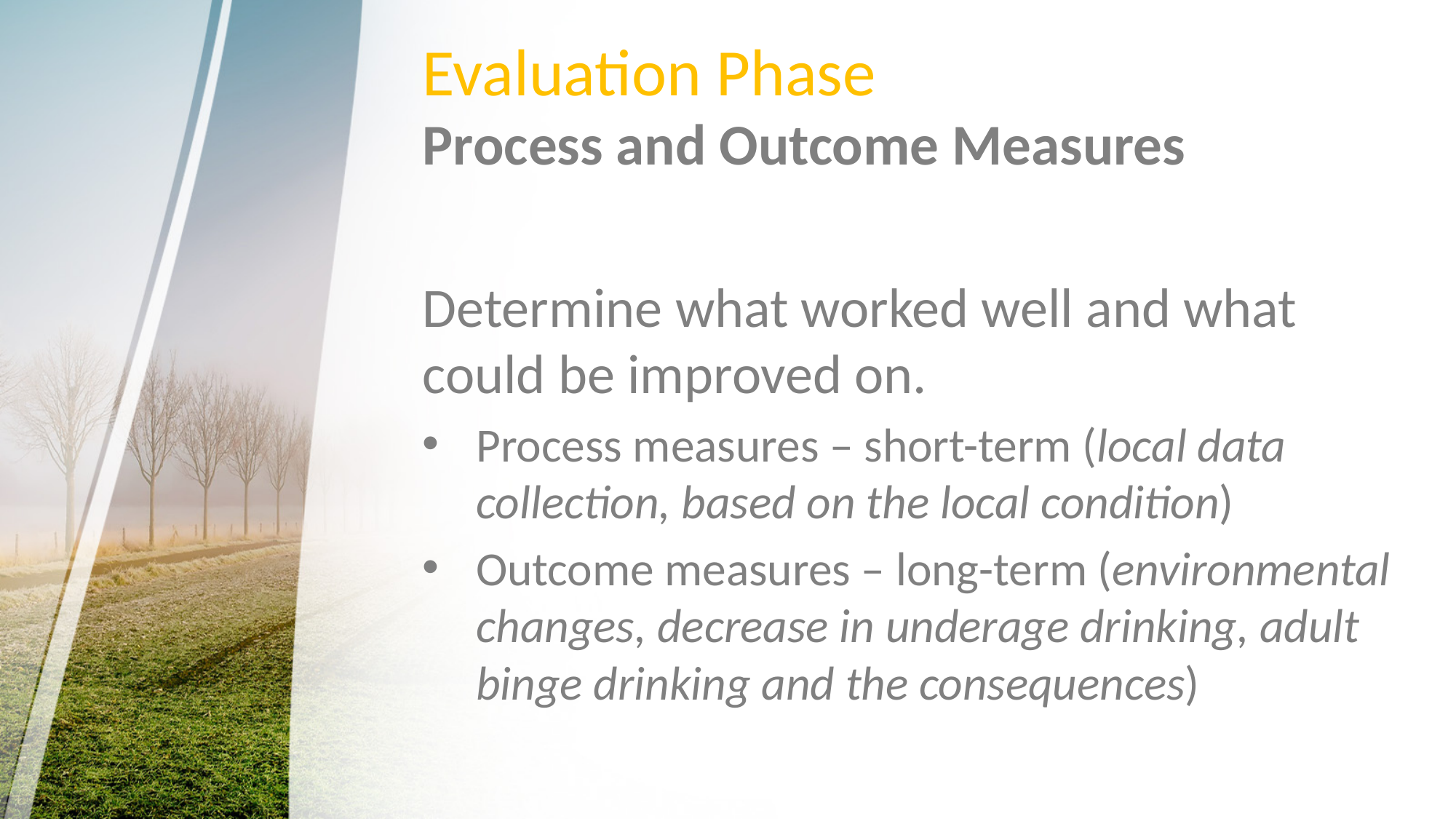

# Evaluation Phase
Process and Outcome Measures
Determine what worked well and what could be improved on.
Process measures – short-term (local data collection, based on the local condition)
Outcome measures – long-term (environmental changes, decrease in underage drinking, adult binge drinking and the consequences)